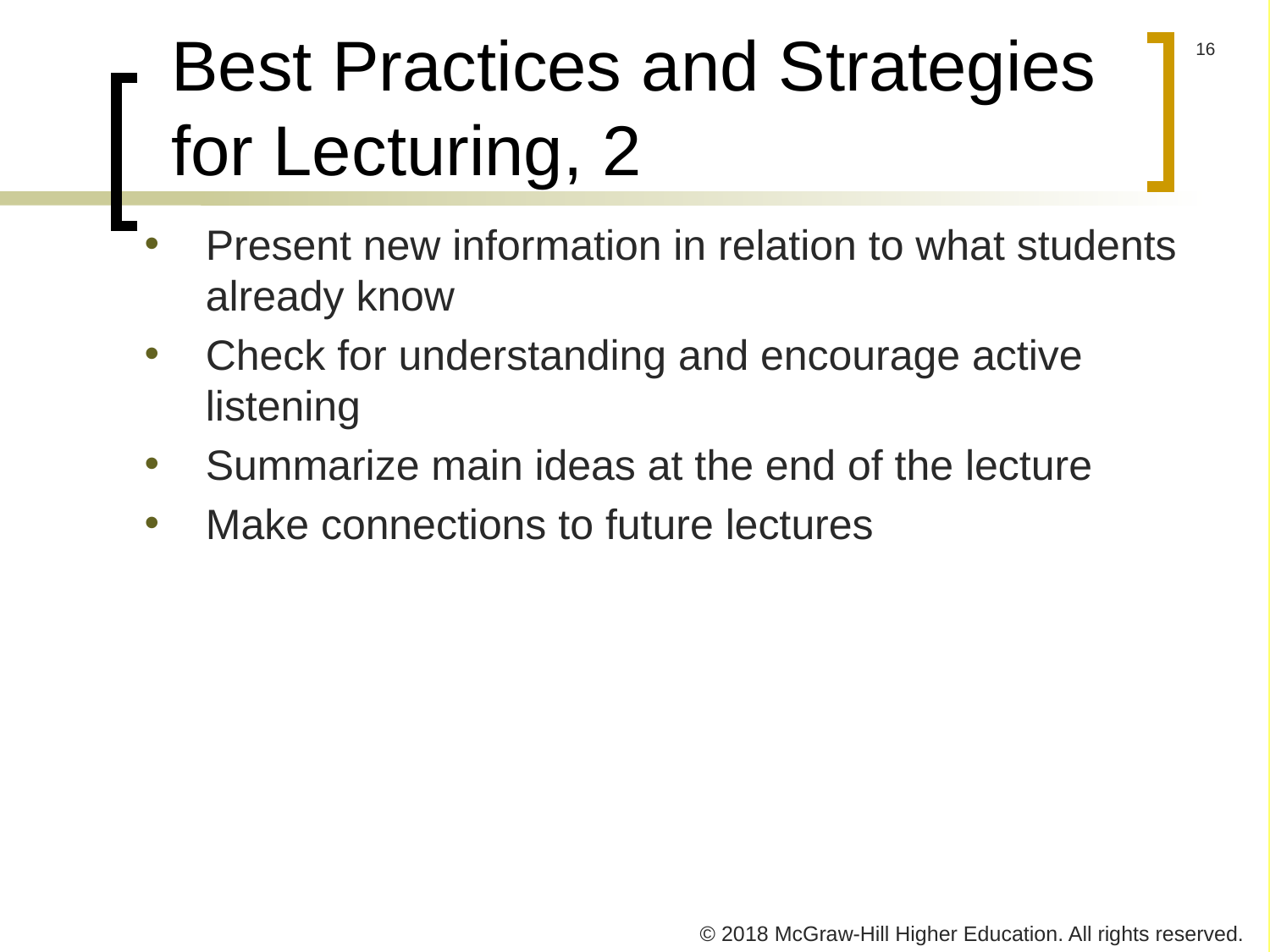

# Best Practices and Strategies for Lecturing, 2
Present new information in relation to what students already know
Check for understanding and encourage active listening
Summarize main ideas at the end of the lecture
Make connections to future lectures